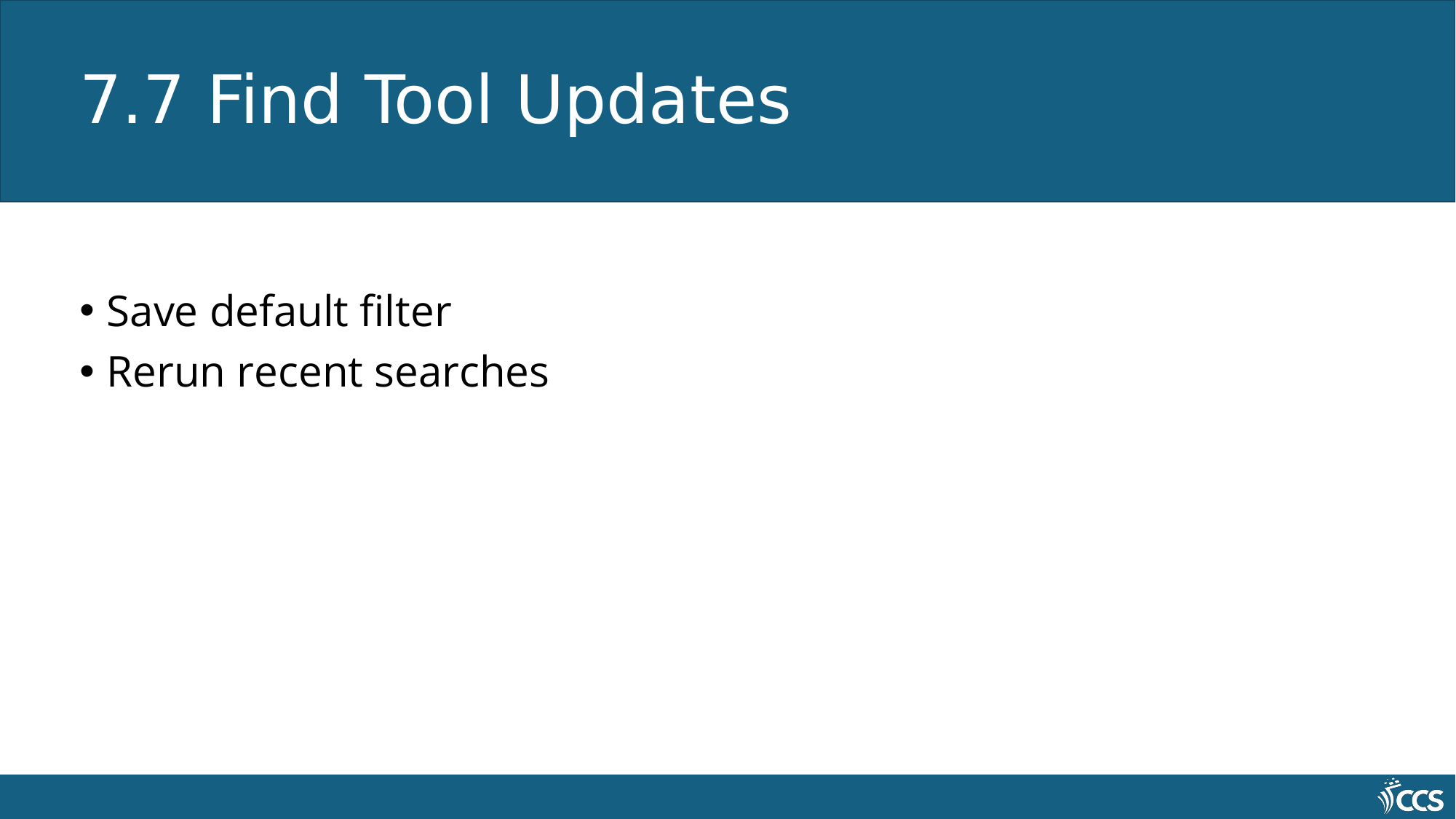

# 7.7 Find Tool Updates
Save default filter
Rerun recent searches